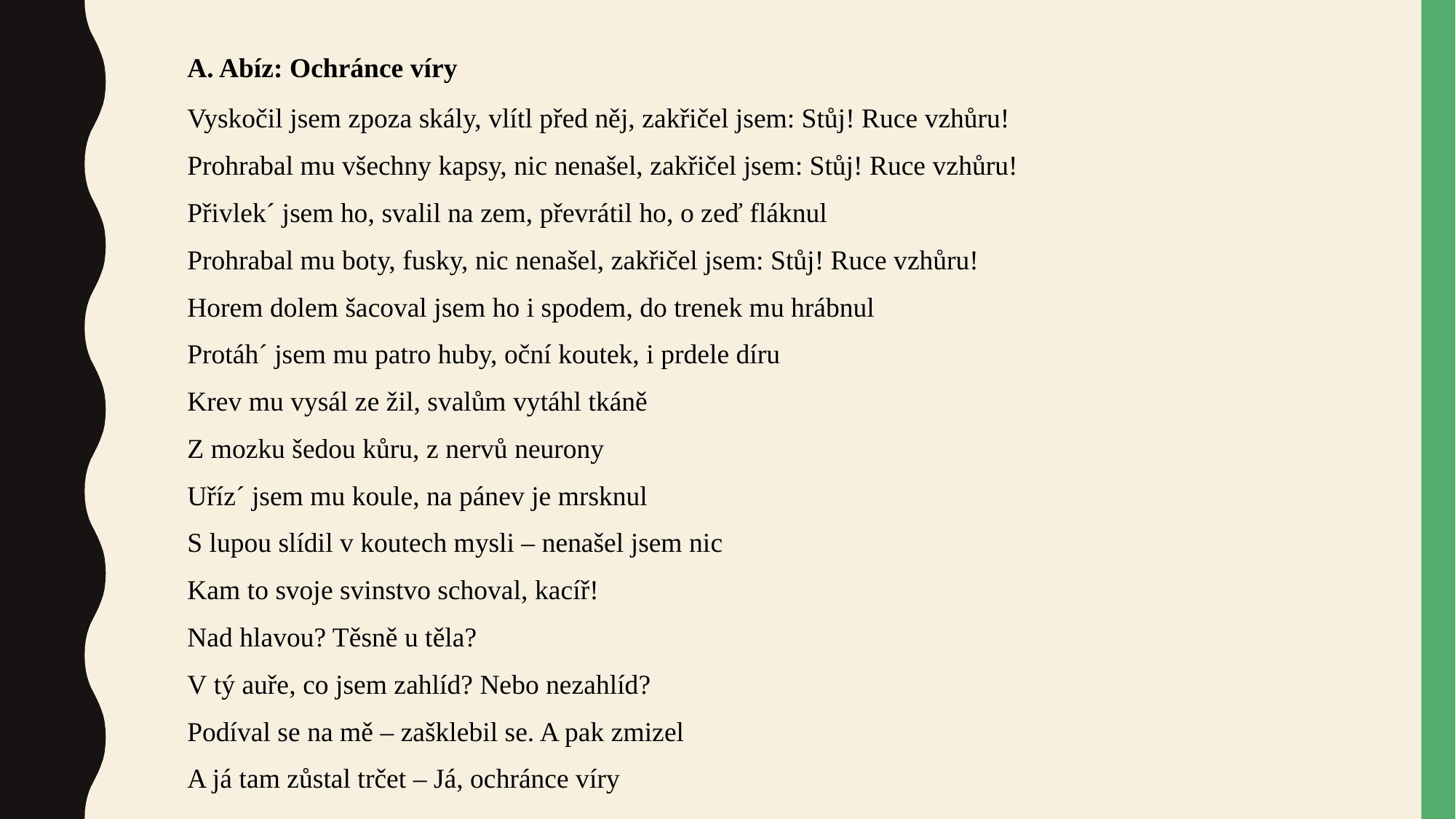

A. Abíz: Ochránce víry
Vyskočil jsem zpoza skály, vlítl před něj, zakřičel jsem: Stůj! Ruce vzhůru!
Prohrabal mu všechny kapsy, nic nenašel, zakřičel jsem: Stůj! Ruce vzhůru!
Přivlek´ jsem ho, svalil na zem, převrátil ho, o zeď fláknul
Prohrabal mu boty, fusky, nic nenašel, zakřičel jsem: Stůj! Ruce vzhůru!
Horem dolem šacoval jsem ho i spodem, do trenek mu hrábnul
Protáh´ jsem mu patro huby, oční koutek, i prdele díru
Krev mu vysál ze žil, svalům vytáhl tkáně
Z mozku šedou kůru, z nervů neurony
Uříz´ jsem mu koule, na pánev je mrsknul
S lupou slídil v koutech mysli – nenašel jsem nic
Kam to svoje svinstvo schoval, kacíř!
Nad hlavou? Těsně u těla?
V tý auře, co jsem zahlíd? Nebo nezahlíd?
Podíval se na mě – zašklebil se. A pak zmizel
A já tam zůstal trčet – Já, ochránce víry